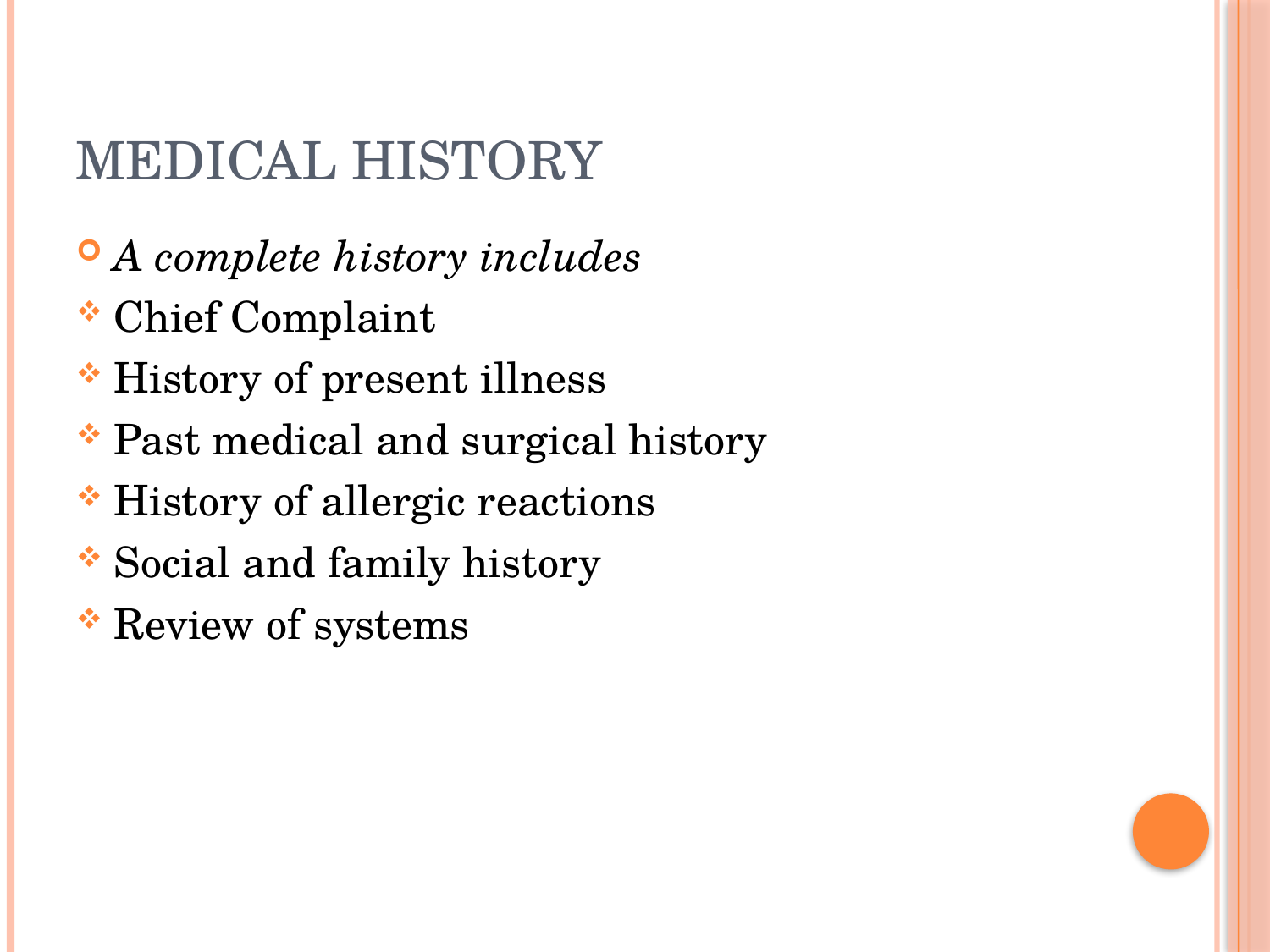

# MEDICAL HISTORY
A complete history includes
Chief Complaint
History of present illness
Past medical and surgical history
History of allergic reactions
Social and family history
Review of systems